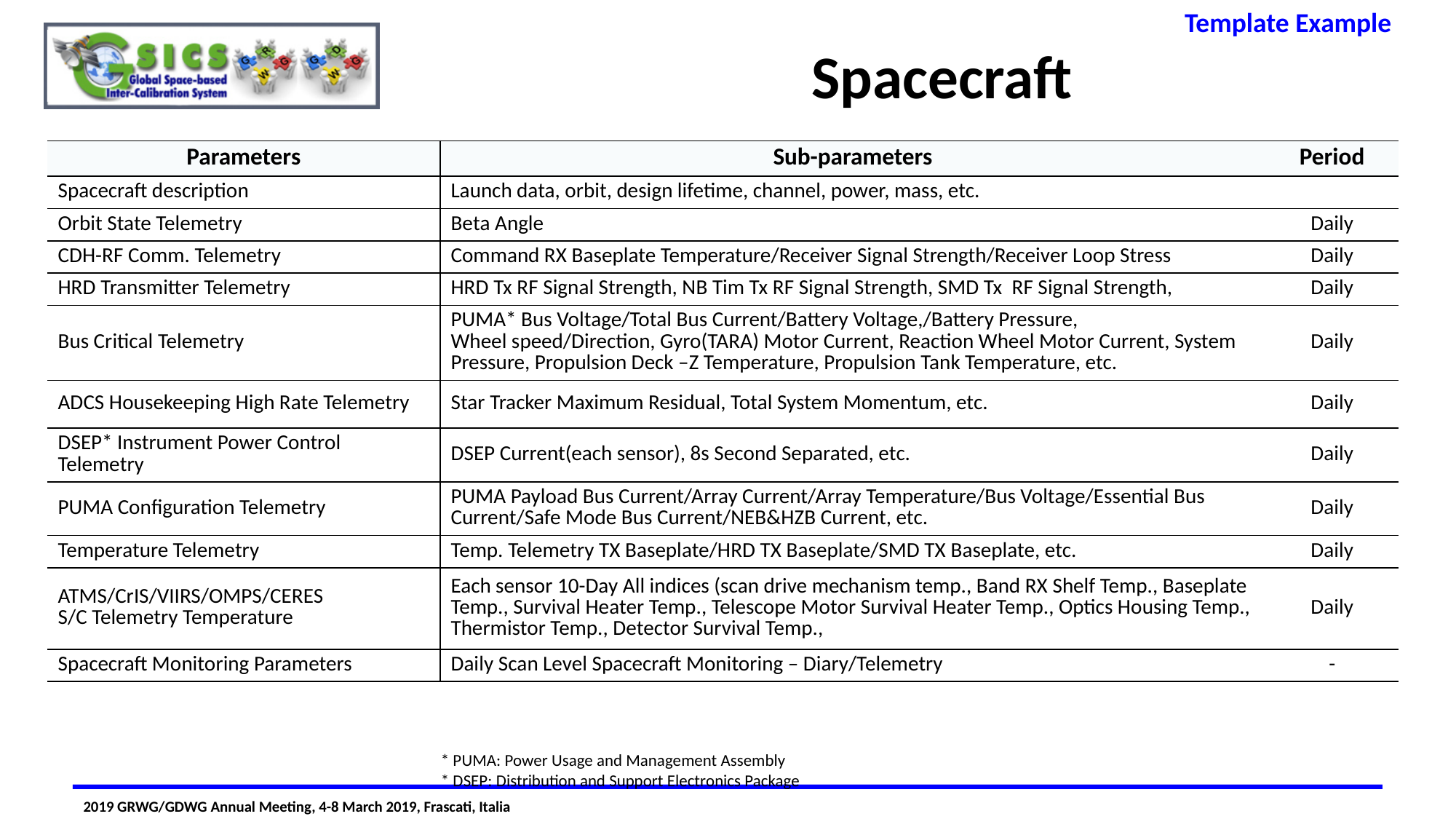

Template Example
# Spacecraft
| Parameters | Sub-parameters | Period |
| --- | --- | --- |
| Spacecraft description | Launch data, orbit, design lifetime, channel, power, mass, etc. |  |
| Orbit State Telemetry | Beta Angle | Daily |
| CDH-RF Comm. Telemetry | Command RX Baseplate Temperature/Receiver Signal Strength/Receiver Loop Stress | Daily |
| HRD Transmitter Telemetry | HRD Tx RF Signal Strength, NB Tim Tx RF Signal Strength, SMD Tx RF Signal Strength, | Daily |
| Bus Critical Telemetry | PUMA\* Bus Voltage/Total Bus Current/Battery Voltage,/Battery Pressure, Wheel speed/Direction, Gyro(TARA) Motor Current, Reaction Wheel Motor Current, System Pressure, Propulsion Deck –Z Temperature, Propulsion Tank Temperature, etc. | Daily |
| ADCS Housekeeping High Rate Telemetry | Star Tracker Maximum Residual, Total System Momentum, etc. | Daily |
| DSEP\* Instrument Power Control Telemetry | DSEP Current(each sensor), 8s Second Separated, etc. | Daily |
| PUMA Configuration Telemetry | PUMA Payload Bus Current/Array Current/Array Temperature/Bus Voltage/Essential Bus Current/Safe Mode Bus Current/NEB&HZB Current, etc. | Daily |
| Temperature Telemetry | Temp. Telemetry TX Baseplate/HRD TX Baseplate/SMD TX Baseplate, etc. | Daily |
| ATMS/CrIS/VIIRS/OMPS/CERES S/C Telemetry Temperature | Each sensor 10-Day All indices (scan drive mechanism temp., Band RX Shelf Temp., Baseplate Temp., Survival Heater Temp., Telescope Motor Survival Heater Temp., Optics Housing Temp., Thermistor Temp., Detector Survival Temp., | Daily |
| Spacecraft Monitoring Parameters | Daily Scan Level Spacecraft Monitoring – Diary/Telemetry | - |
* PUMA: Power Usage and Management Assembly
* DSEP: Distribution and Support Electronics Package